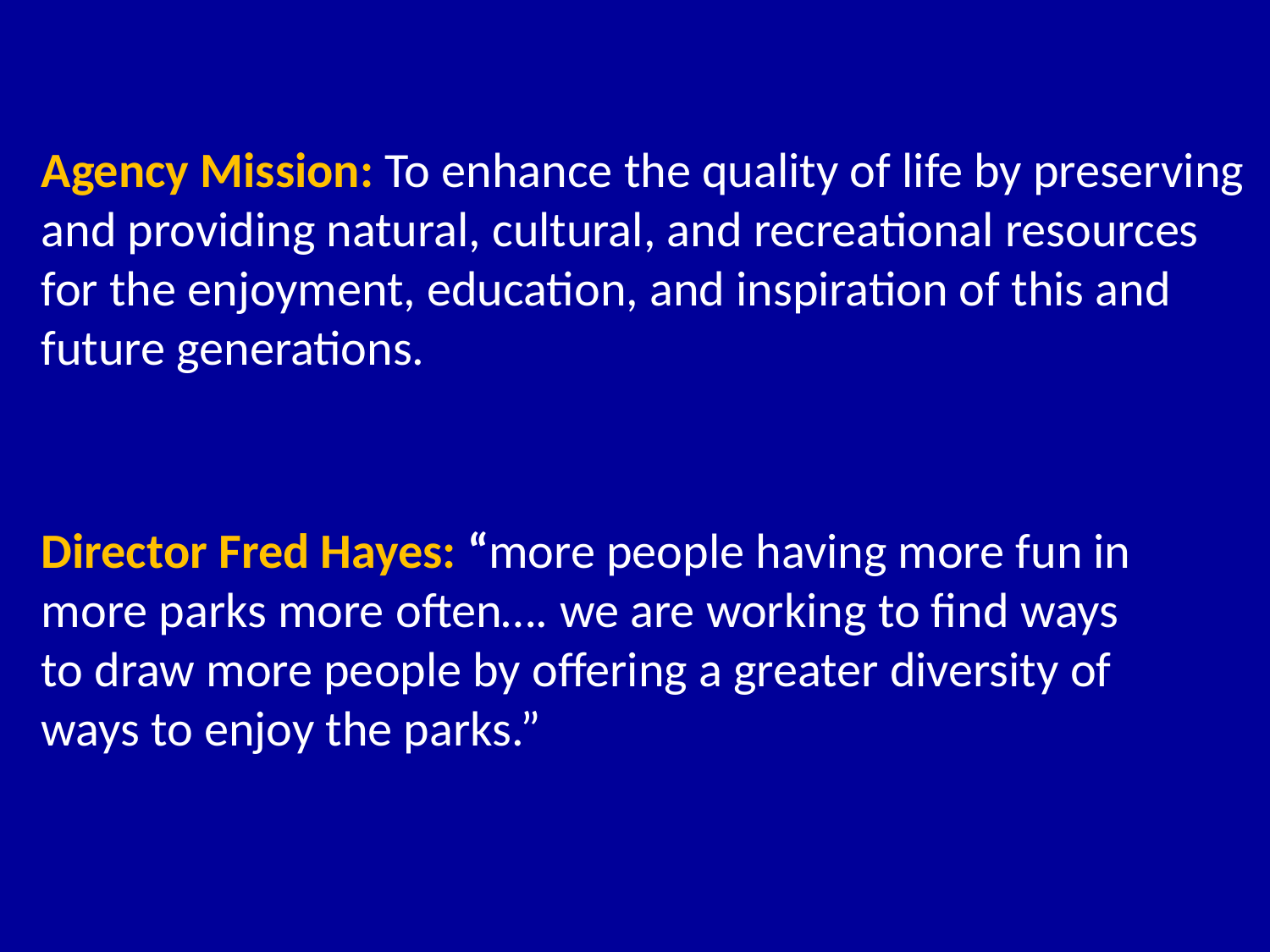

Agency Mission: To enhance the quality of life by preserving and providing natural, cultural, and recreational resources for the enjoyment, education, and inspiration of this and future generations.
Director Fred Hayes: “more people having more fun in more parks more often…. we are working to find ways to draw more people by offering a greater diversity of ways to enjoy the parks.”